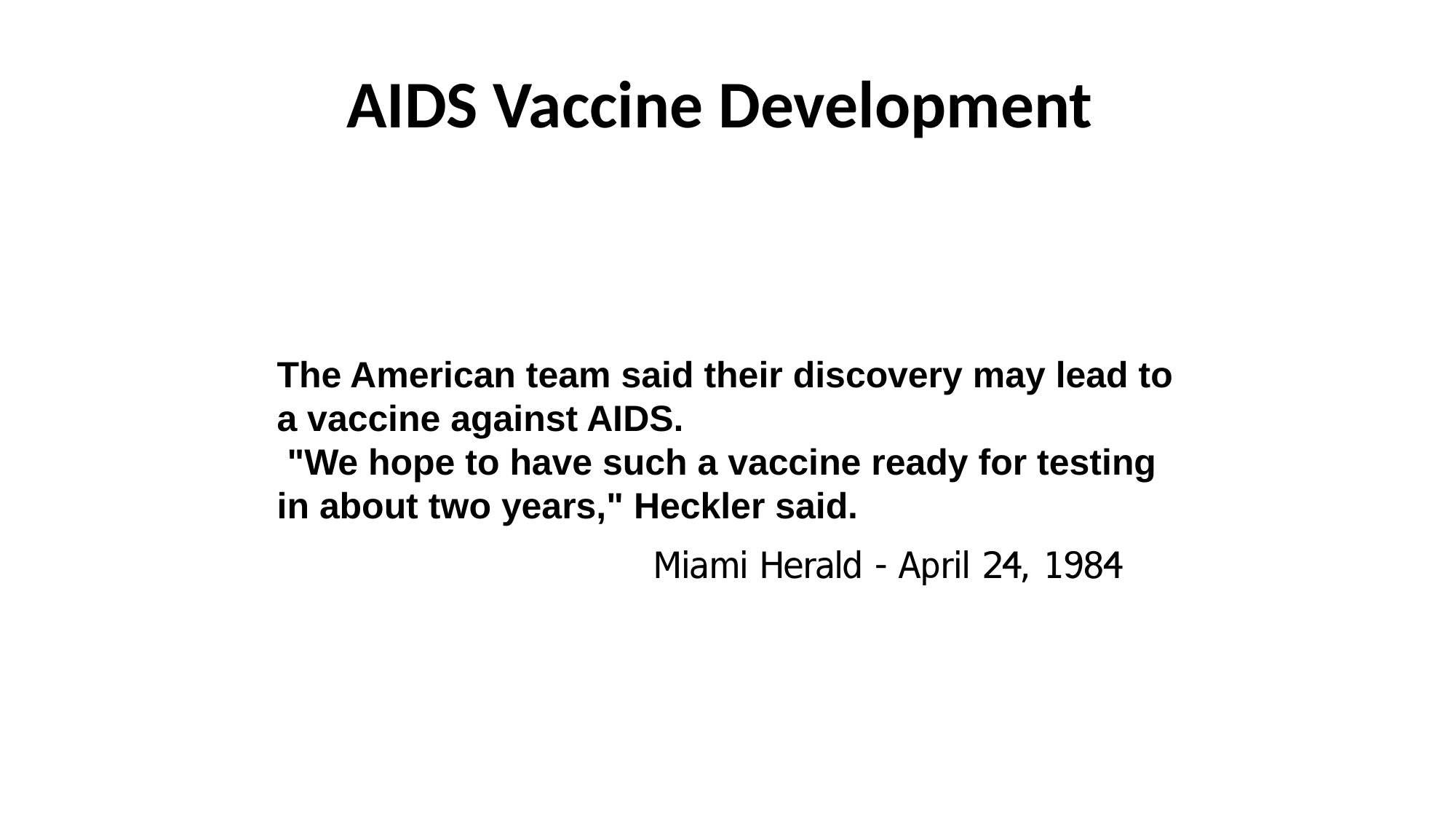

# AIDS Vaccine Development
The American team said their discovery may lead to a vaccine against AIDS.
 "We hope to have such a vaccine ready for testing in about two years," Heckler said.
Miami Herald - April 24, 1984